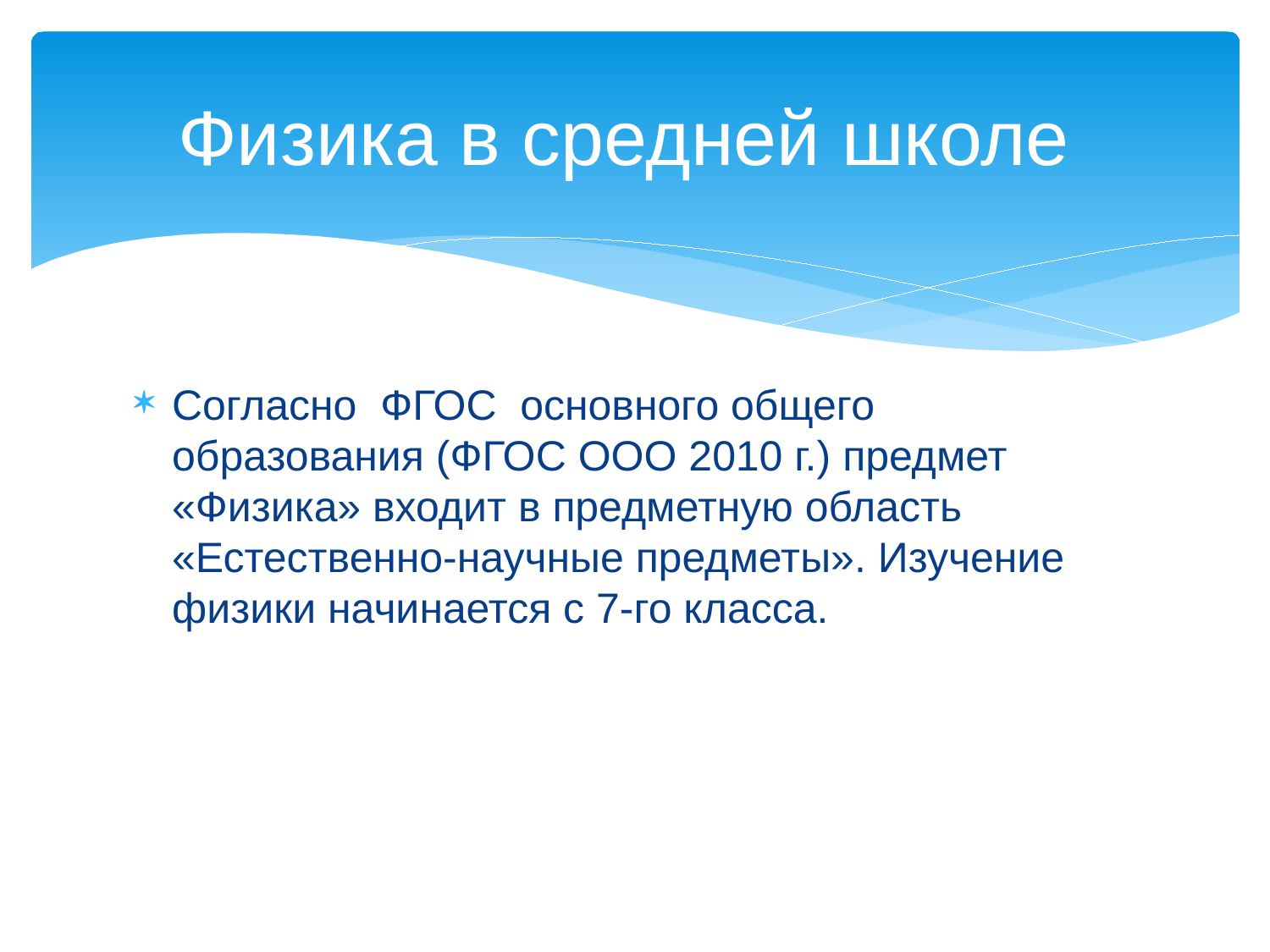

# Физика в средней школе
Согласно  ФГОС  основного общего образования (ФГОС ООО 2010 г.) предмет «Физика» входит в предметную область «Естественно-научные предметы». Изучение физики начинается с 7-го класса.